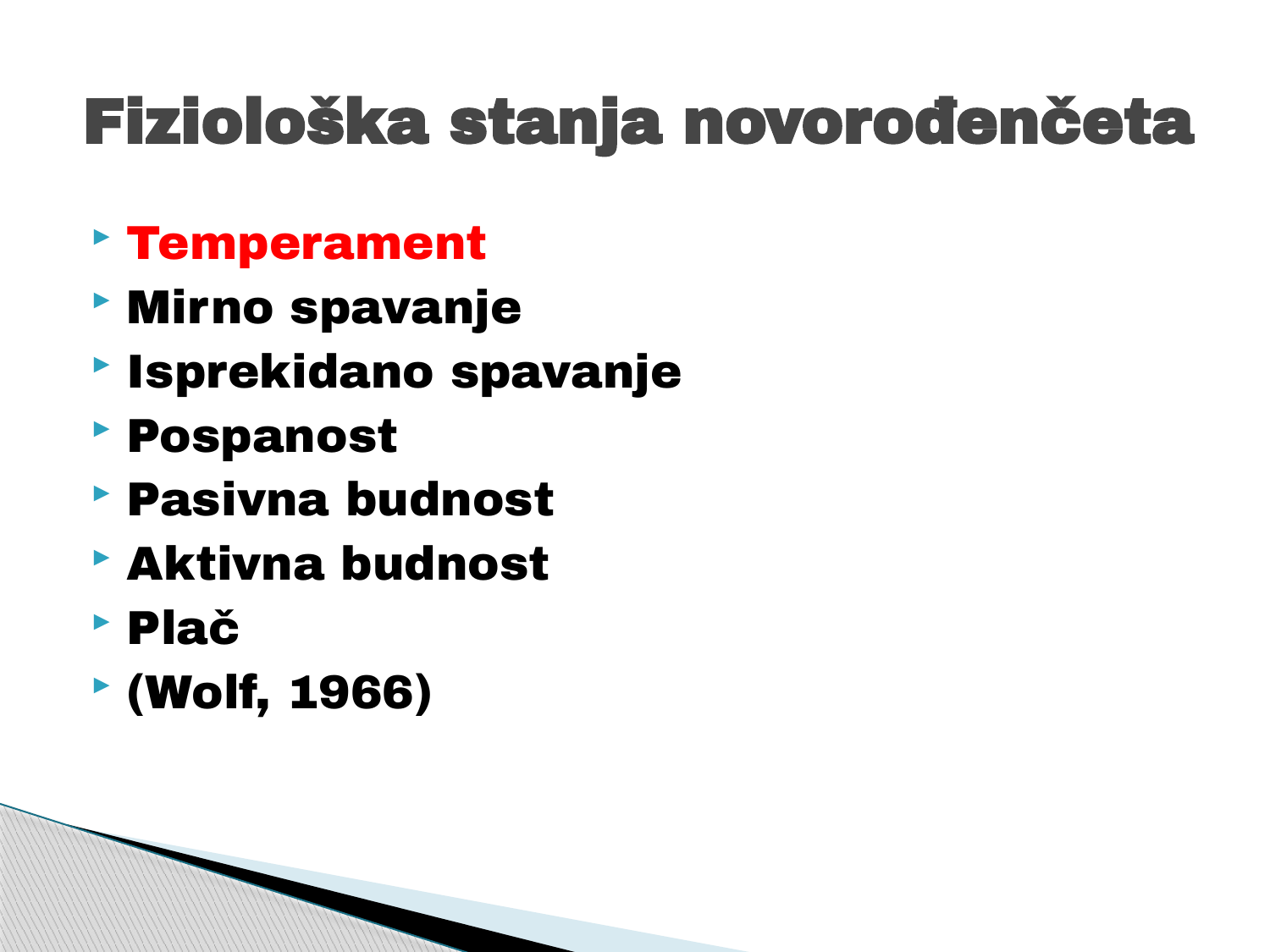

# Fiziološka stanja novorođenčeta
Temperament
Mirno spavanje
Isprekidano spavanje
Pospanost
Pasivna budnost
Aktivna budnost
Plač
(Wolf, 1966)